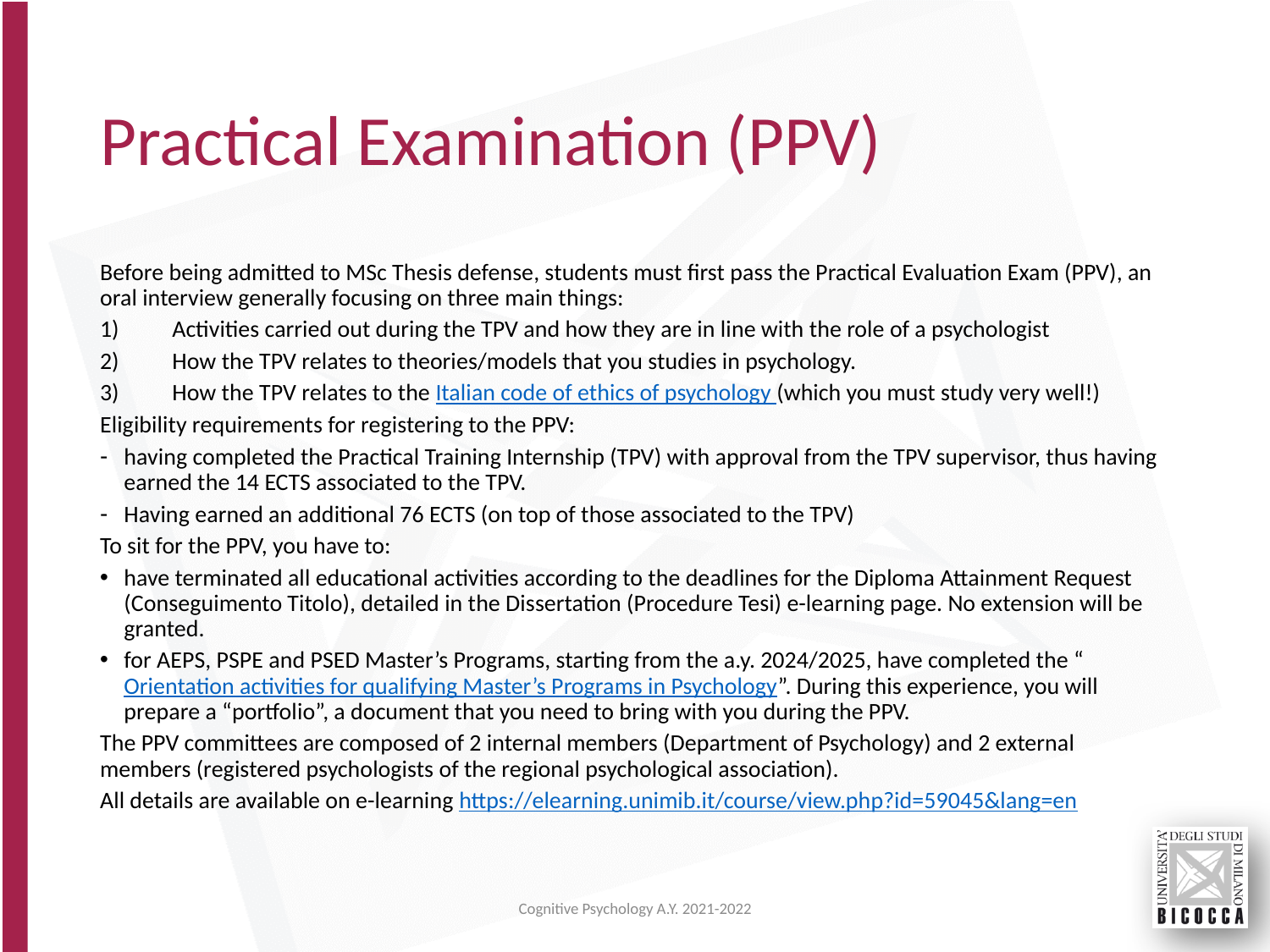

# Practical Examination (PPV)
Before being admitted to MSc Thesis defense, students must first pass the Practical Evaluation Exam (PPV), an oral interview generally focusing on three main things:
Activities carried out during the TPV and how they are in line with the role of a psychologist
How the TPV relates to theories/models that you studies in psychology.
How the TPV relates to the Italian code of ethics of psychology (which you must study very well!)
Eligibility requirements for registering to the PPV:
having completed the Practical Training Internship (TPV) with approval from the TPV supervisor, thus having earned the 14 ECTS associated to the TPV.
Having earned an additional 76 ECTS (on top of those associated to the TPV)
To sit for the PPV, you have to:
have terminated all educational activities according to the deadlines for the Diploma Attainment Request (Conseguimento Titolo), detailed in the Dissertation (Procedure Tesi) e-learning page. No extension will be granted.
for AEPS, PSPE and PSED Master’s Programs, starting from the a.y. 2024/2025, have completed the “Orientation activities for qualifying Master’s Programs in Psychology”. During this experience, you will prepare a “portfolio”, a document that you need to bring with you during the PPV.
The PPV committees are composed of 2 internal members (Department of Psychology) and 2 external members (registered psychologists of the regional psychological association).
All details are available on e-learning https://elearning.unimib.it/course/view.php?id=59045&lang=en
Cognitive Psychology A.Y. 2021-2022